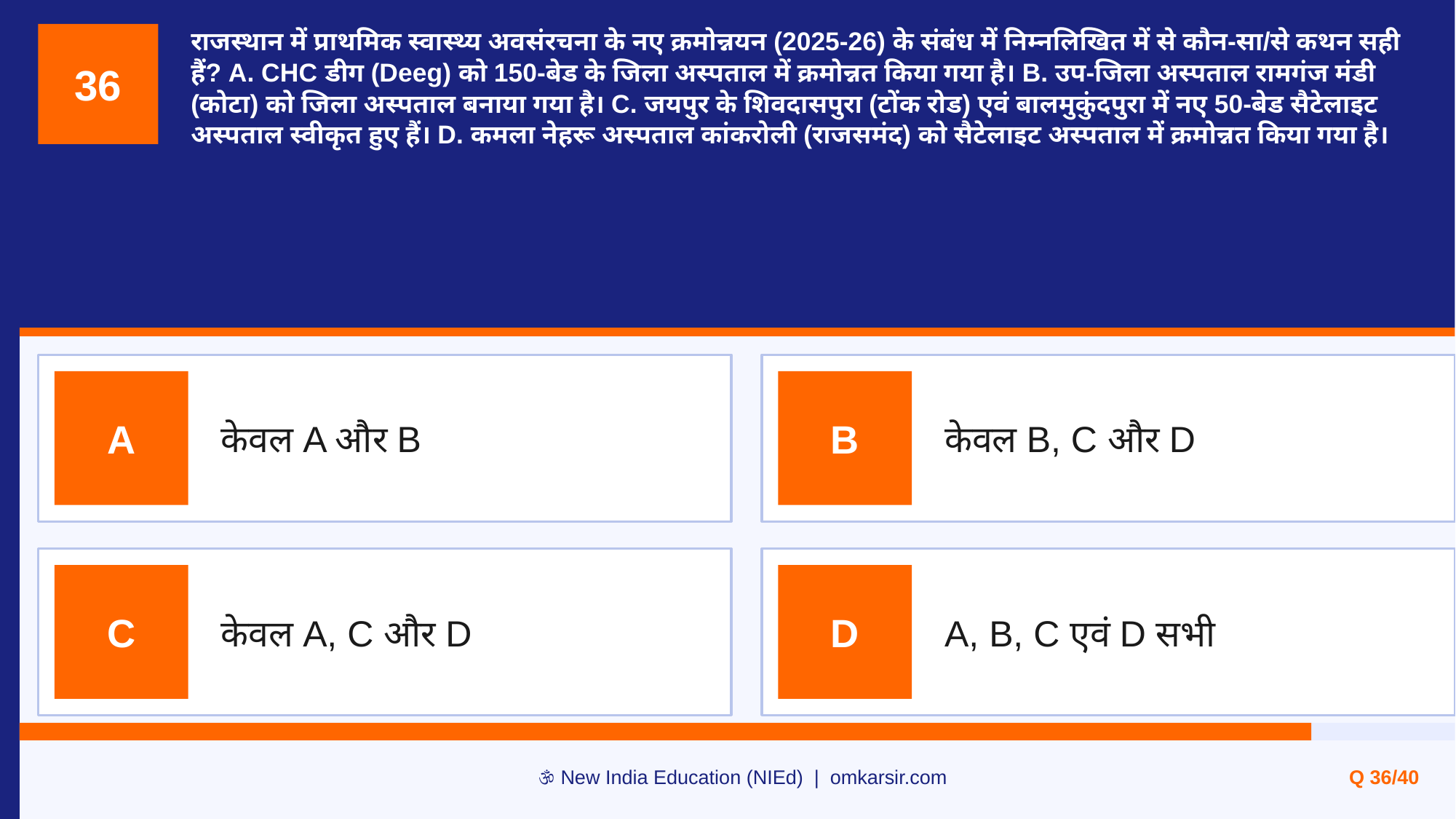

राजस्थान में प्राथमिक स्वास्थ्य अवसंरचना के नए क्रमोन्नयन (2025-26) के संबंध में निम्नलिखित में से कौन-सा/से कथन सही हैं? A. CHC डीग (Deeg) को 150-बेड के जिला अस्पताल में क्रमोन्नत किया गया है। B. उप-जिला अस्पताल रामगंज मंडी (कोटा) को जिला अस्पताल बनाया गया है। C. जयपुर के शिवदासपुरा (टोंक रोड) एवं बालमुकुंदपुरा में नए 50-बेड सैटेलाइट अस्पताल स्वीकृत हुए हैं। D. कमला नेहरू अस्पताल कांकरोली (राजसमंद) को सैटेलाइट अस्पताल में क्रमोन्नत किया गया है।
36

केवल A और B
केवल B, C और D
A
B

केवल A, C और D
A, B, C एवं D सभी
C
D

🕉️ New India Education (NIEd)  |  omkarsir.com
Q 36/40